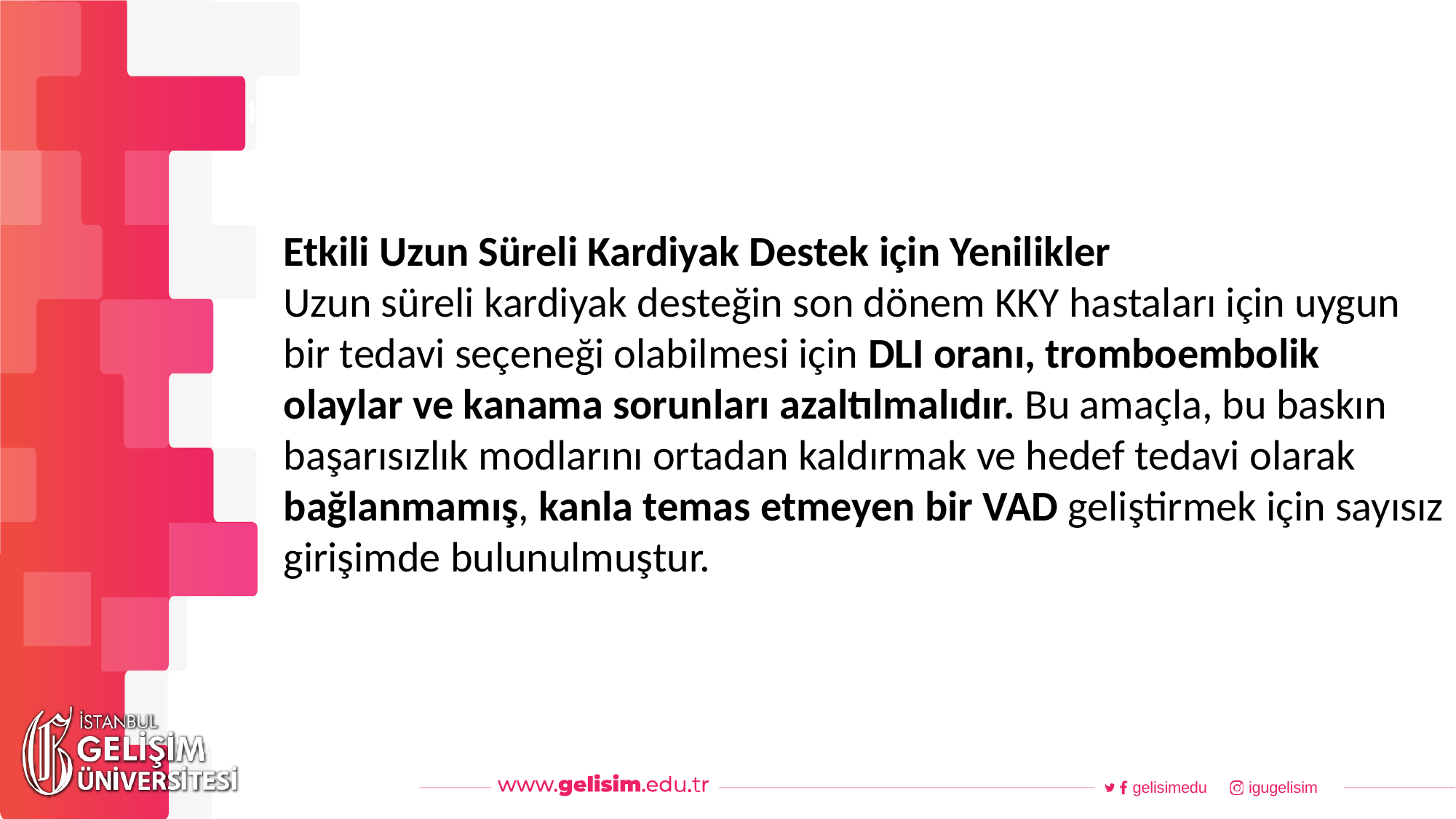

#
Haftalık Akış
Etkili Uzun Süreli Kardiyak Destek için Yenilikler
Uzun süreli kardiyak desteğin son dönem KKY hastaları için uygun bir tedavi seçeneği olabilmesi için DLI oranı, tromboembolik olaylar ve kanama sorunları azaltılmalıdır. Bu amaçla, bu baskın başarısızlık modlarını ortadan kaldırmak ve hedef tedavi olarak bağlanmamış, kanla temas etmeyen bir VAD geliştirmek için sayısız girişimde bulunulmuştur.

gelisimedu
igugelisim